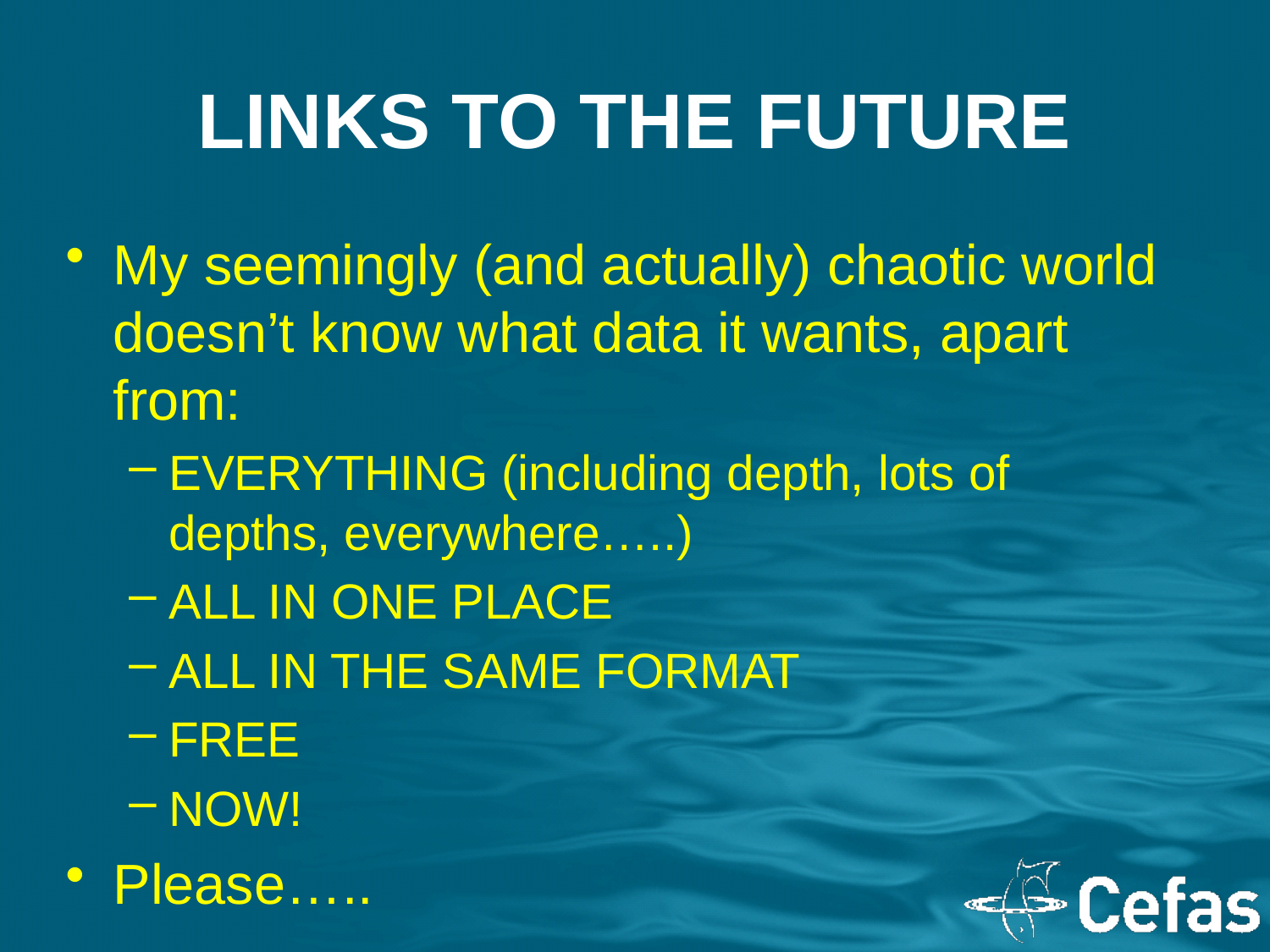

# LINKS TO THE FUTURE
My seemingly (and actually) chaotic world doesn’t know what data it wants, apart from:
EVERYTHING (including depth, lots of depths, everywhere…..)
ALL IN ONE PLACE
ALL IN THE SAME FORMAT
FREE
NOW!
Please…..